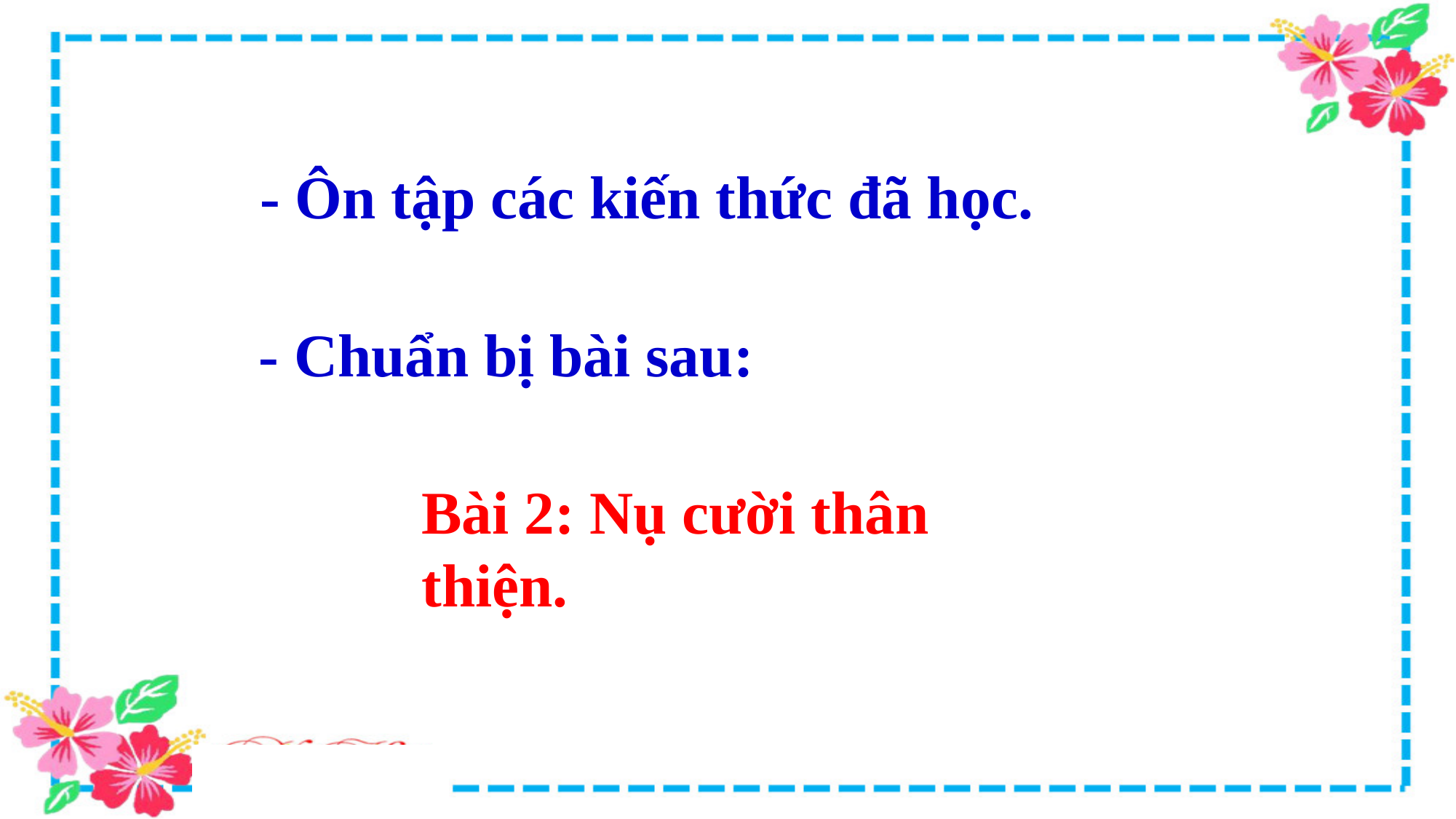

- Ôn tập các kiến thức đã học.
- Chuẩn bị bài sau:
Bài 2: Nụ cười thân thiện.